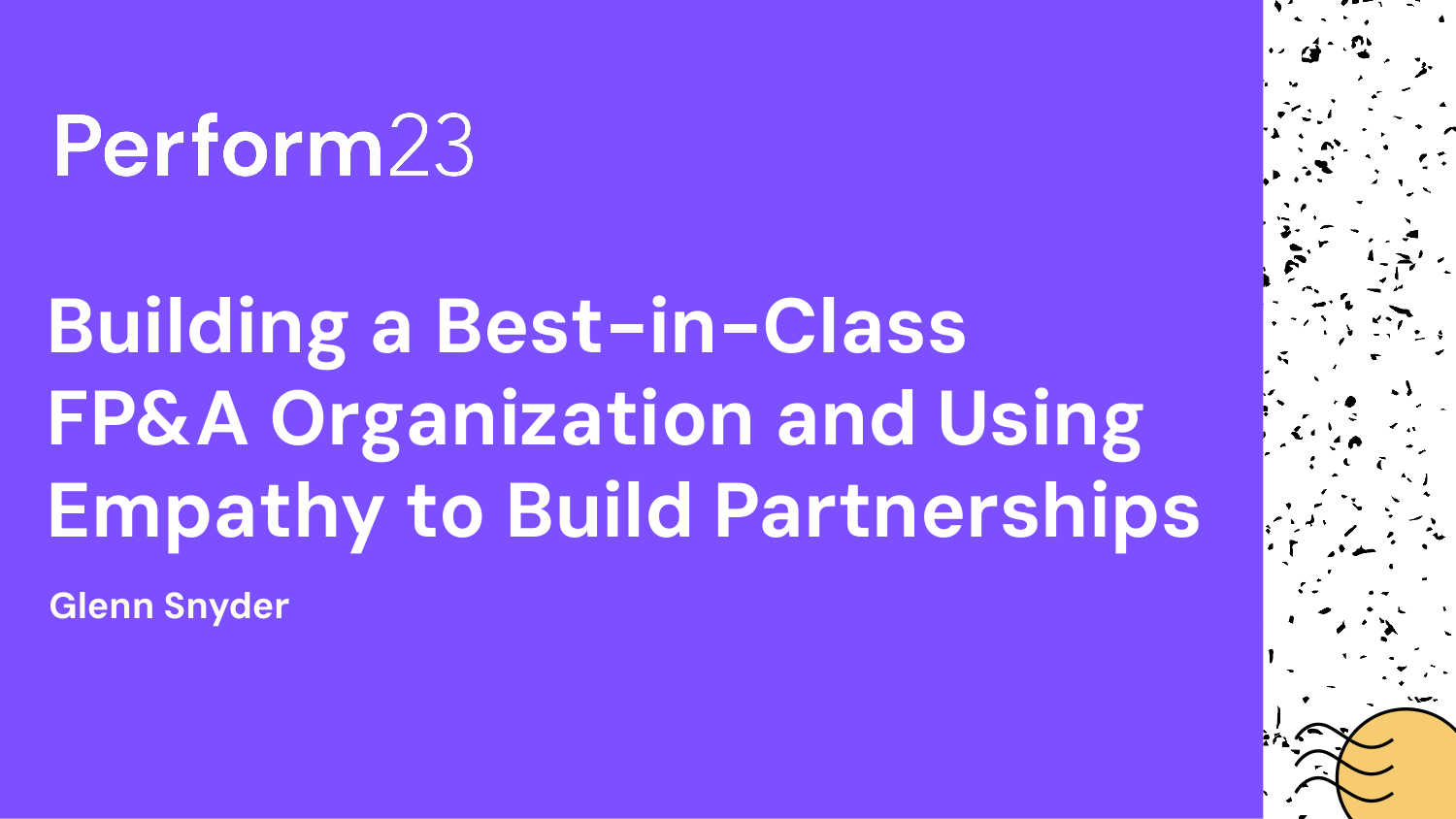

# Building a Best-in-Class FP&A Organization and Using Empathy to Build Partnerships
Glenn Snyder